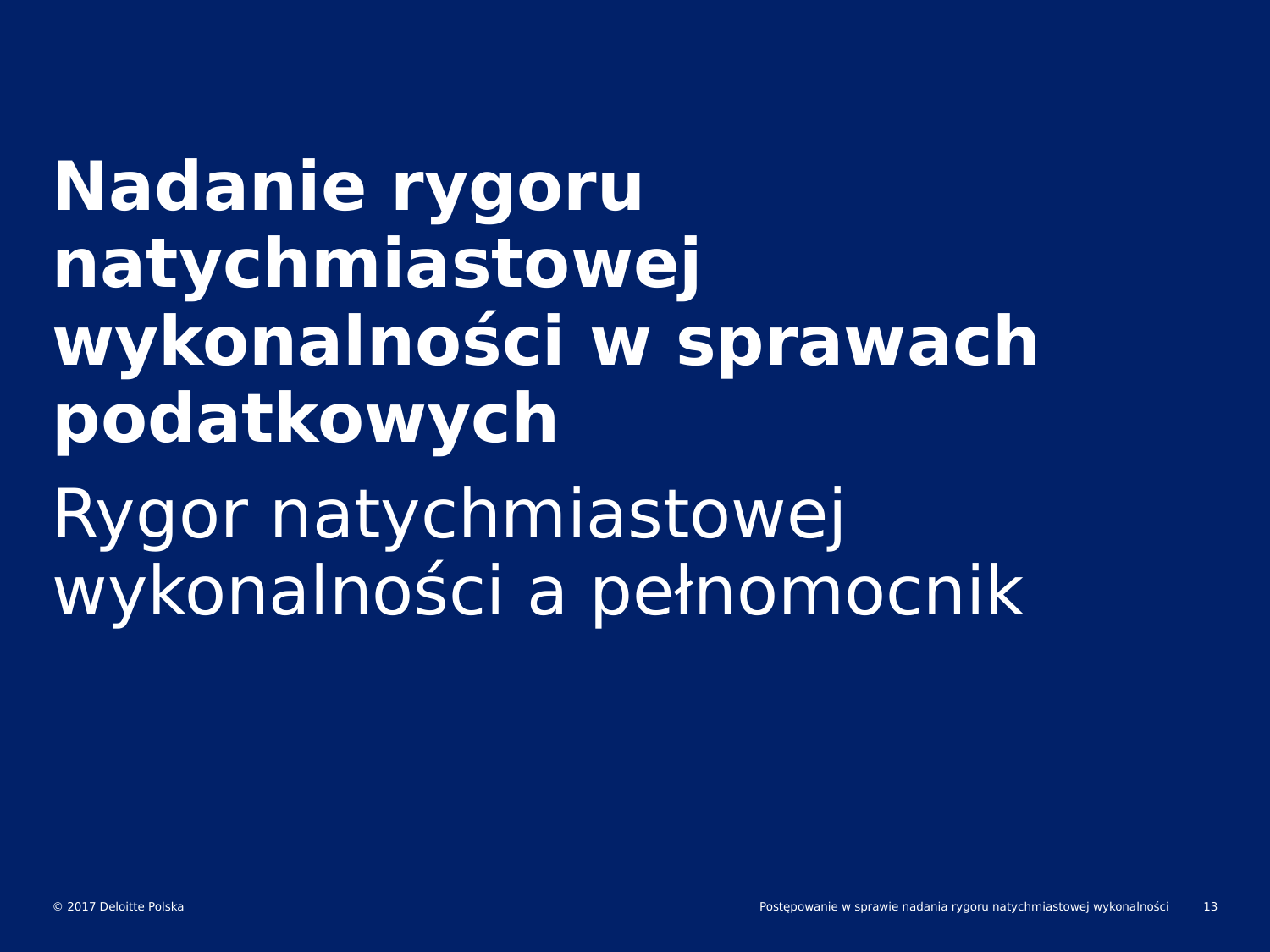

# Nadanie rygoru natychmiastowej wykonalności w sprawach podatkowych
Rygor natychmiastowej wykonalności a pełnomocnik